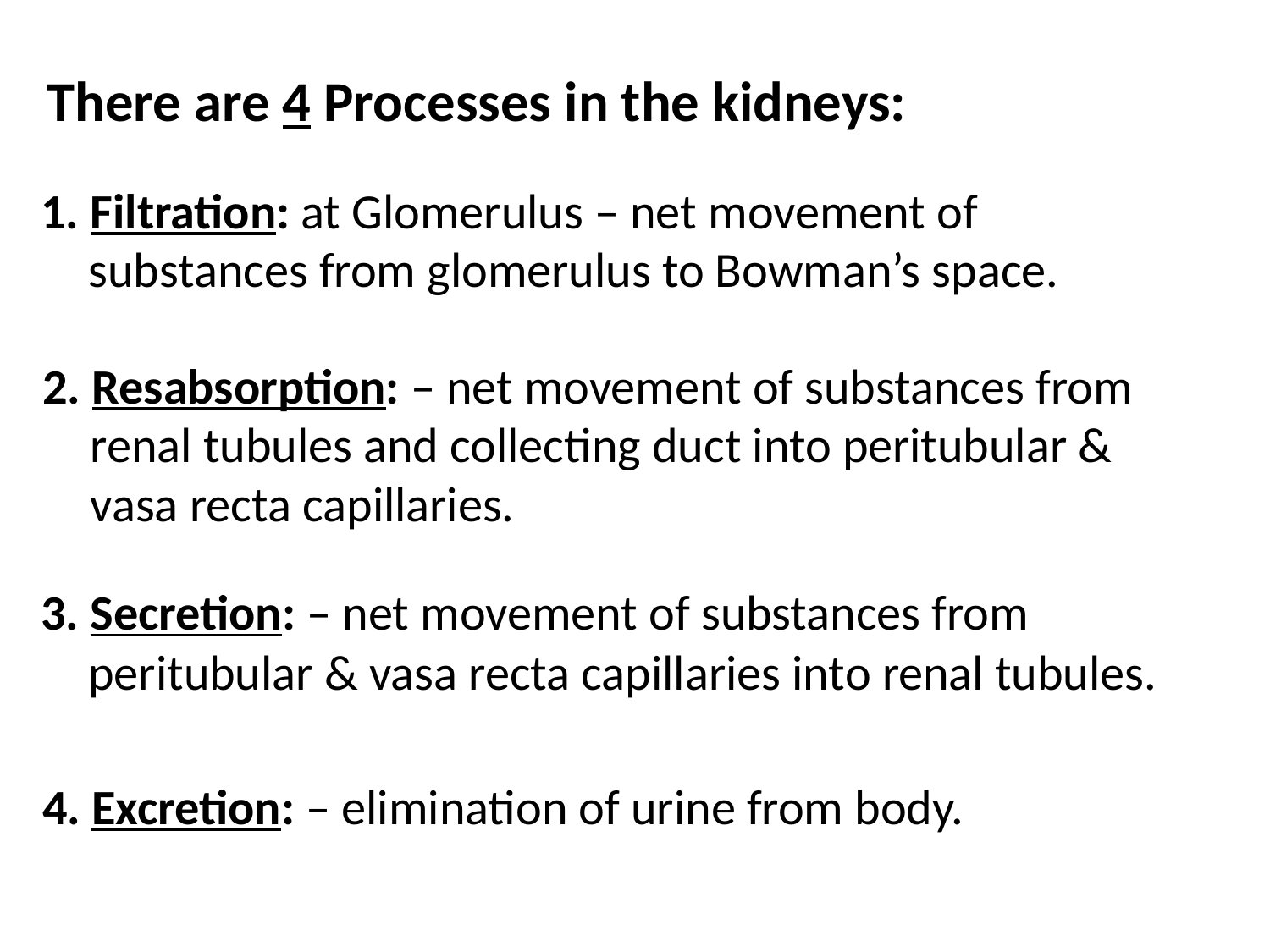

There are 4 Processes in the kidneys:
1. Filtration: at Glomerulus – net movement of substances from glomerulus to Bowman’s space.
2. Resabsorption: – net movement of substances from renal tubules and collecting duct into peritubular & vasa recta capillaries.
3. Secretion: – net movement of substances from peritubular & vasa recta capillaries into renal tubules.
4. Excretion: – elimination of urine from body.